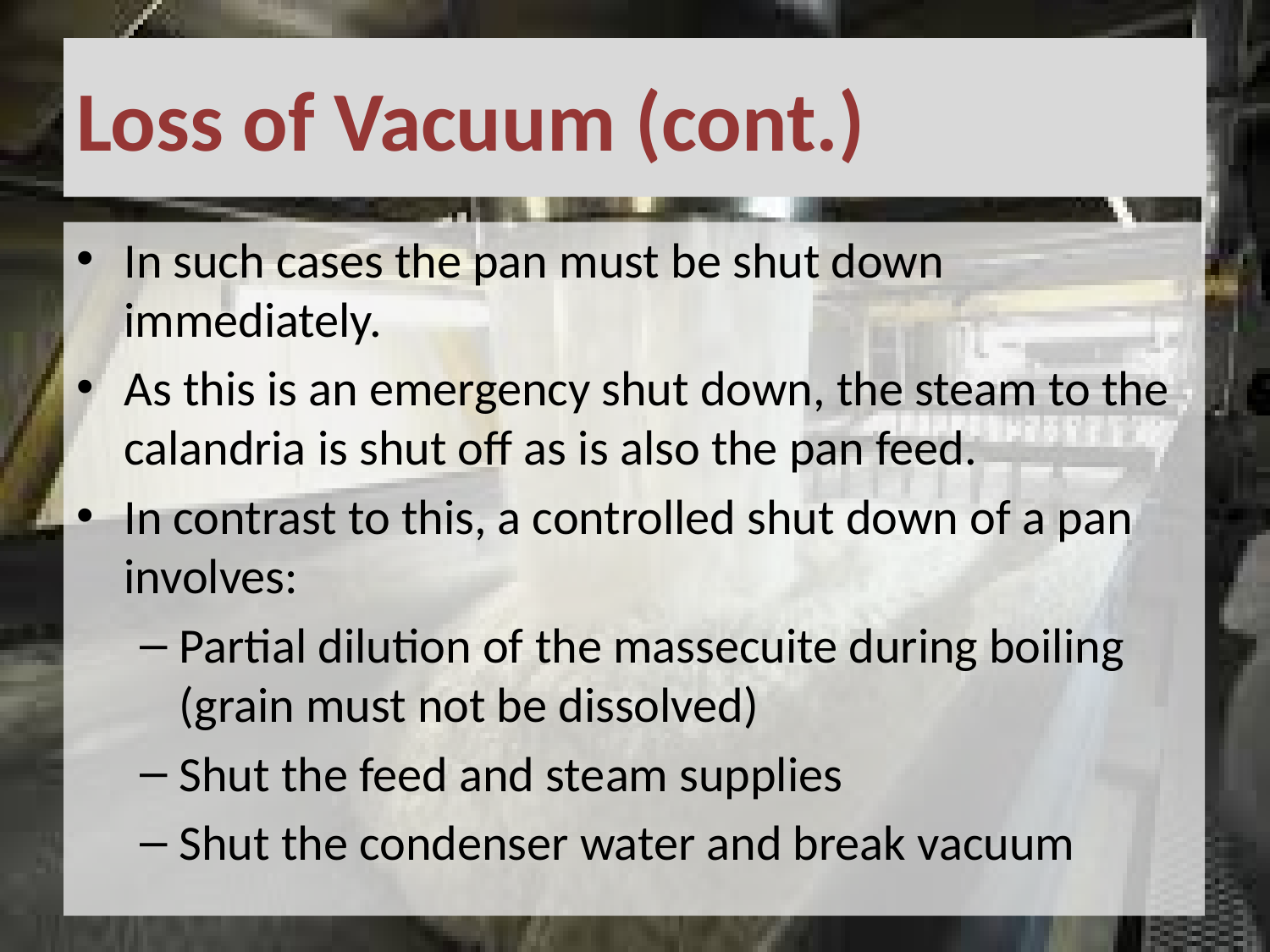

# Loss of Vacuum (cont.)
In such cases the pan must be shut down immediately.
As this is an emergency shut down, the steam to the calandria is shut off as is also the pan feed.
In contrast to this, a controlled shut down of a pan involves:
Partial dilution of the massecuite during boiling (grain must not be dissolved)
Shut the feed and steam supplies
Shut the condenser water and break vacuum